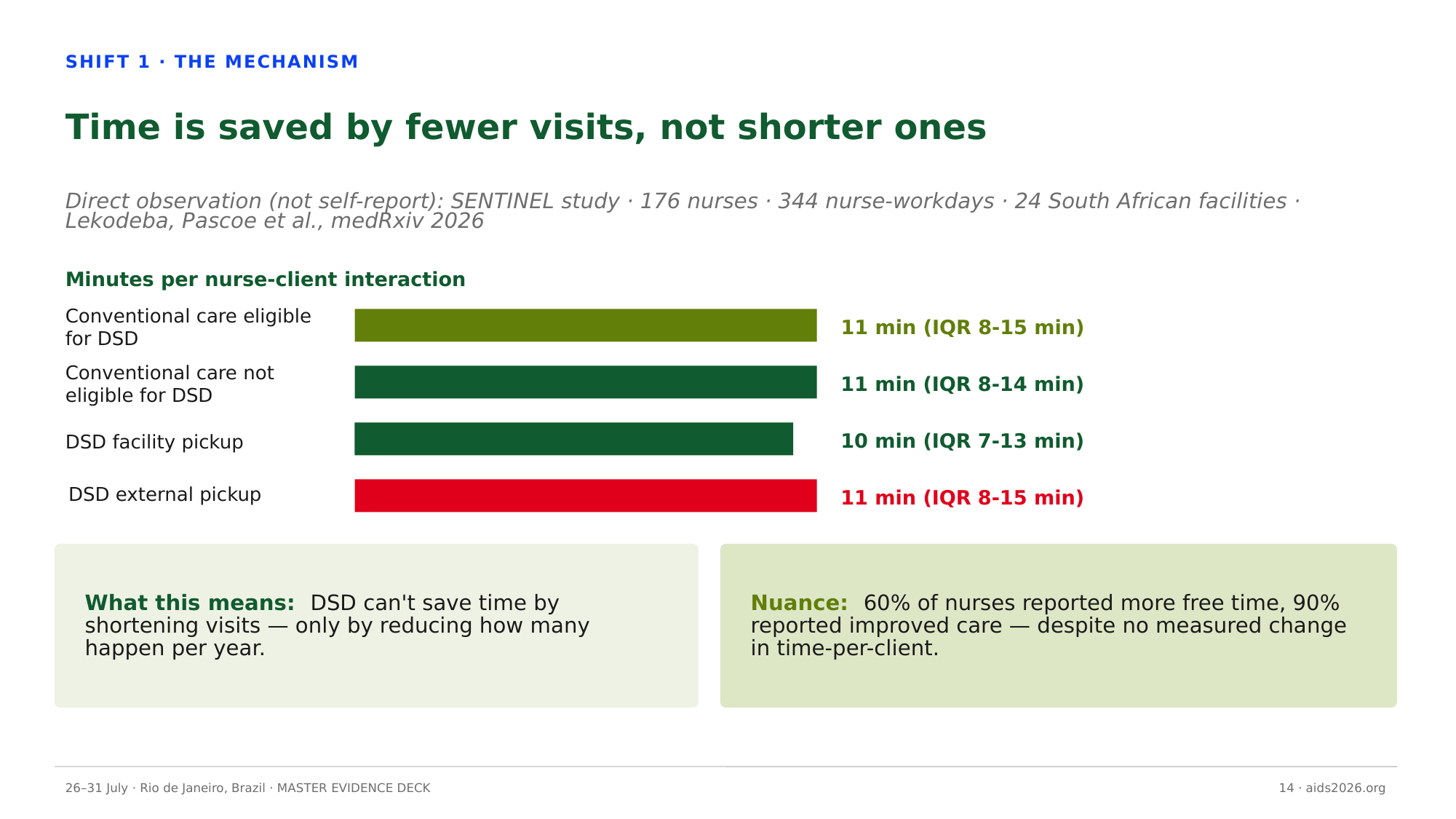

SHIFT 1 · THE MECHANISM
Time is saved by fewer visits, not shorter ones
Direct observation (not self-report): SENTINEL study · 176 nurses · 344 nurse-workdays · 24 South African facilities · Lekodeba, Pascoe et al., medRxiv 2026
Minutes per nurse-client interaction
Conventional care eligible for DSD
11 min (IQR 8-15 min)

11 min (IQR 8-14 min)
Conventional care not eligible for DSD

10 min (IQR 7-13 min)
DSD facility pickup

DSD external pickup
11 min (IQR 8-15 min)

What this means:  DSD can't save time by shortening visits — only by reducing how many happen per year.
Nuance:  60% of nurses reported more free time, 90% reported improved care — despite no measured change in time-per-client.

26–31 July · Rio de Janeiro, Brazil · MASTER EVIDENCE DECK
14 · aids2026.org